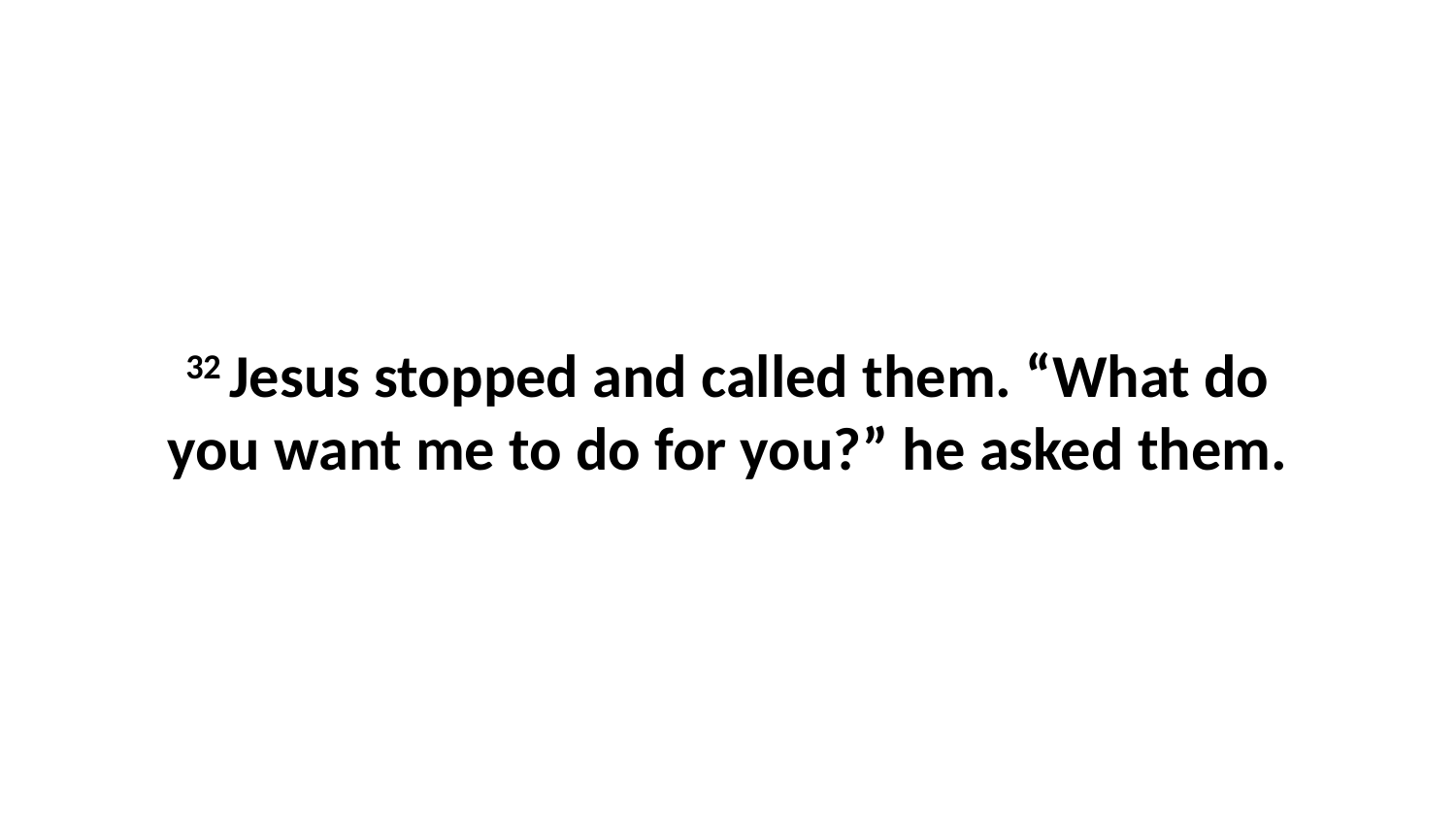

32 Jesus stopped and called them. “What do you want me to do for you?” he asked them.